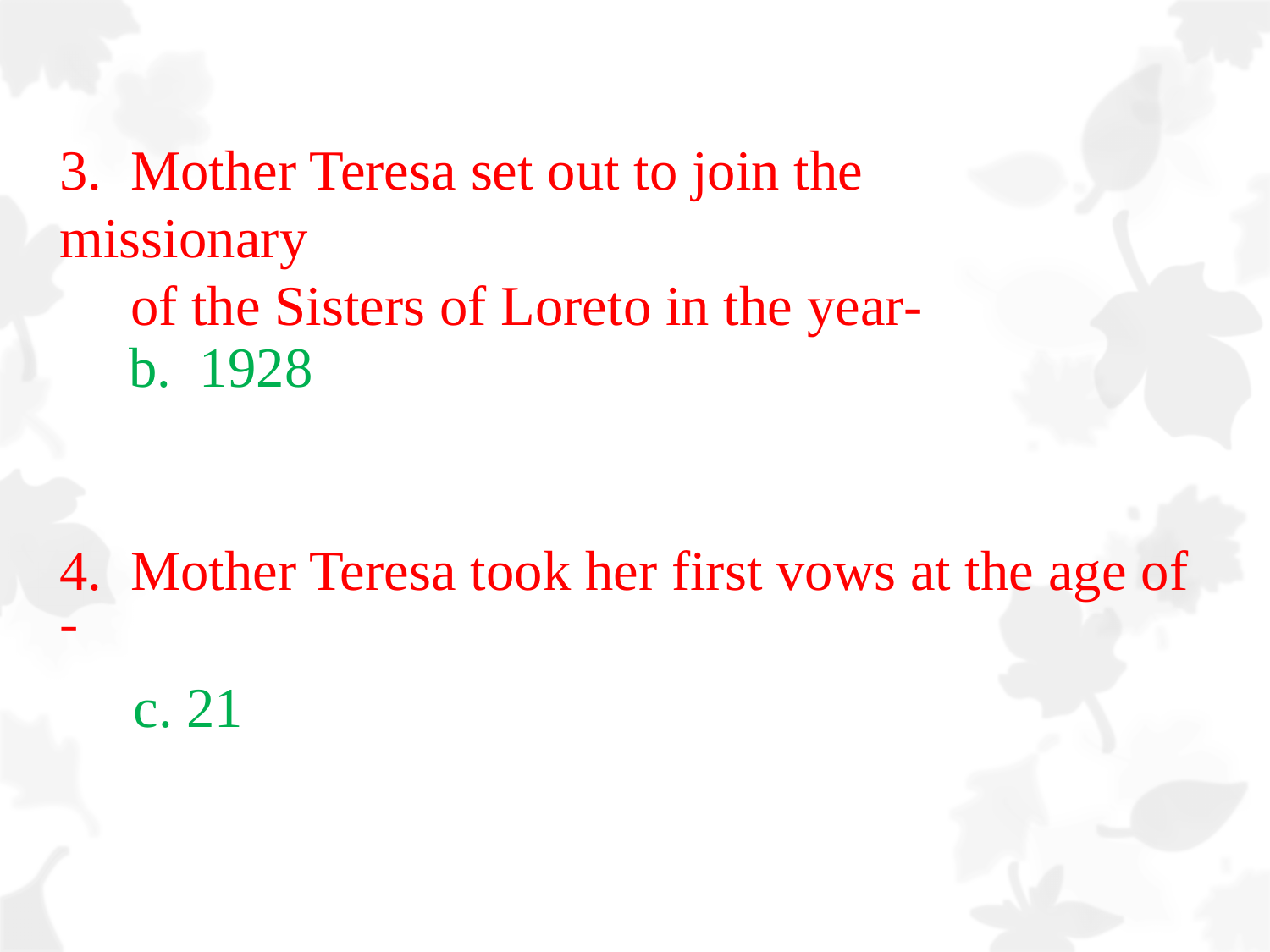

# 3.  Mother Teresa set out to join the missionary of the Sisters of Loreto in the year-
b.  1928
4.  Mother Teresa took her first vows at the age of -
c. 21